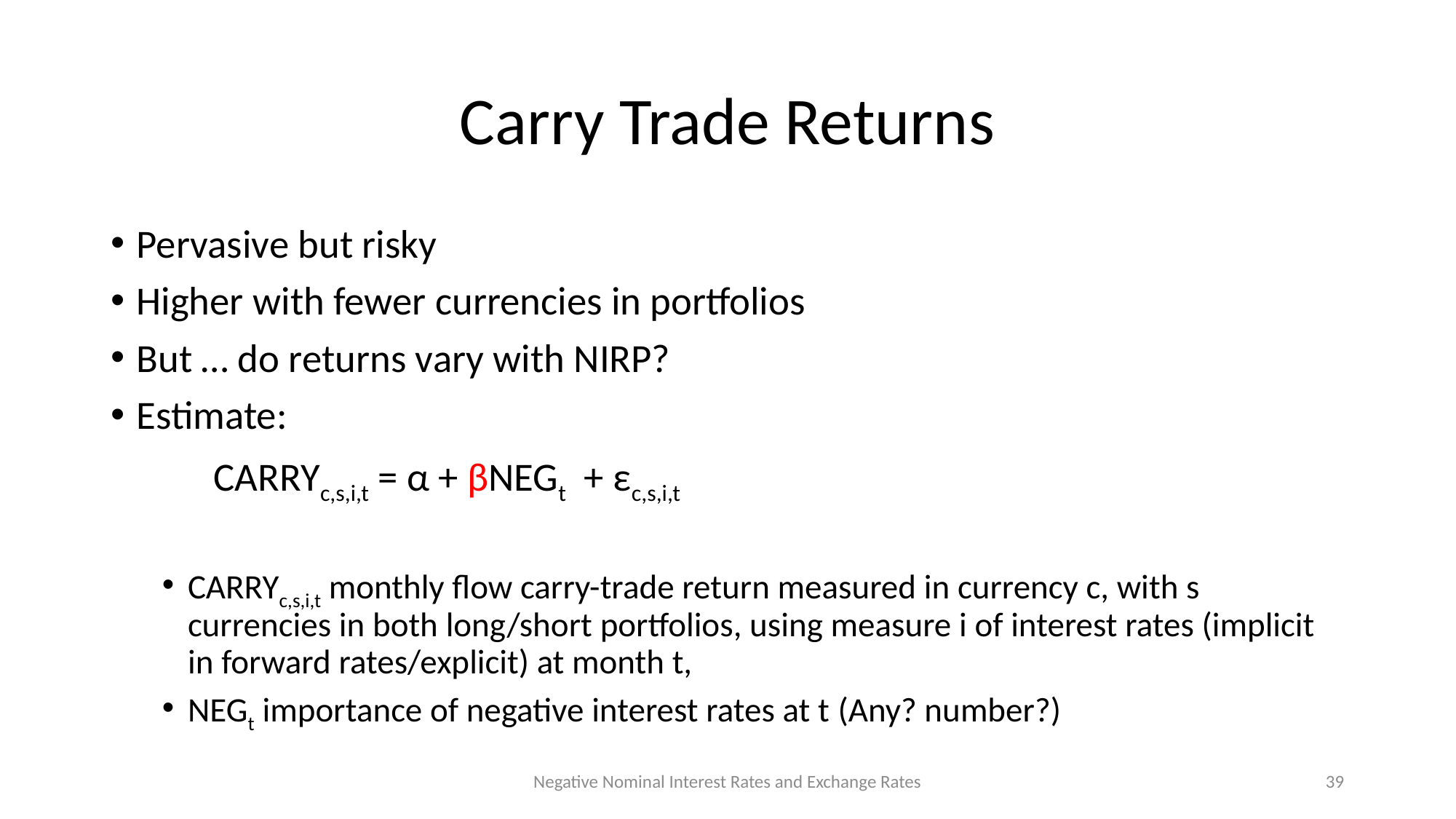

# Carry Trade Returns
Pervasive but risky
Higher with fewer currencies in portfolios
But … do returns vary with NIRP?
Estimate:
		CARRYc,s,i,t = α + βNEGt  + εc,s,i,t

CARRYc,s,i,t monthly flow carry-trade return measured in currency c, with s currencies in both long/short portfolios, using measure i of interest rates (implicit in forward rates/explicit) at month t,
NEGt importance of negative interest rates at t (Any? number?)

Negative Nominal Interest Rates and Exchange Rates
39